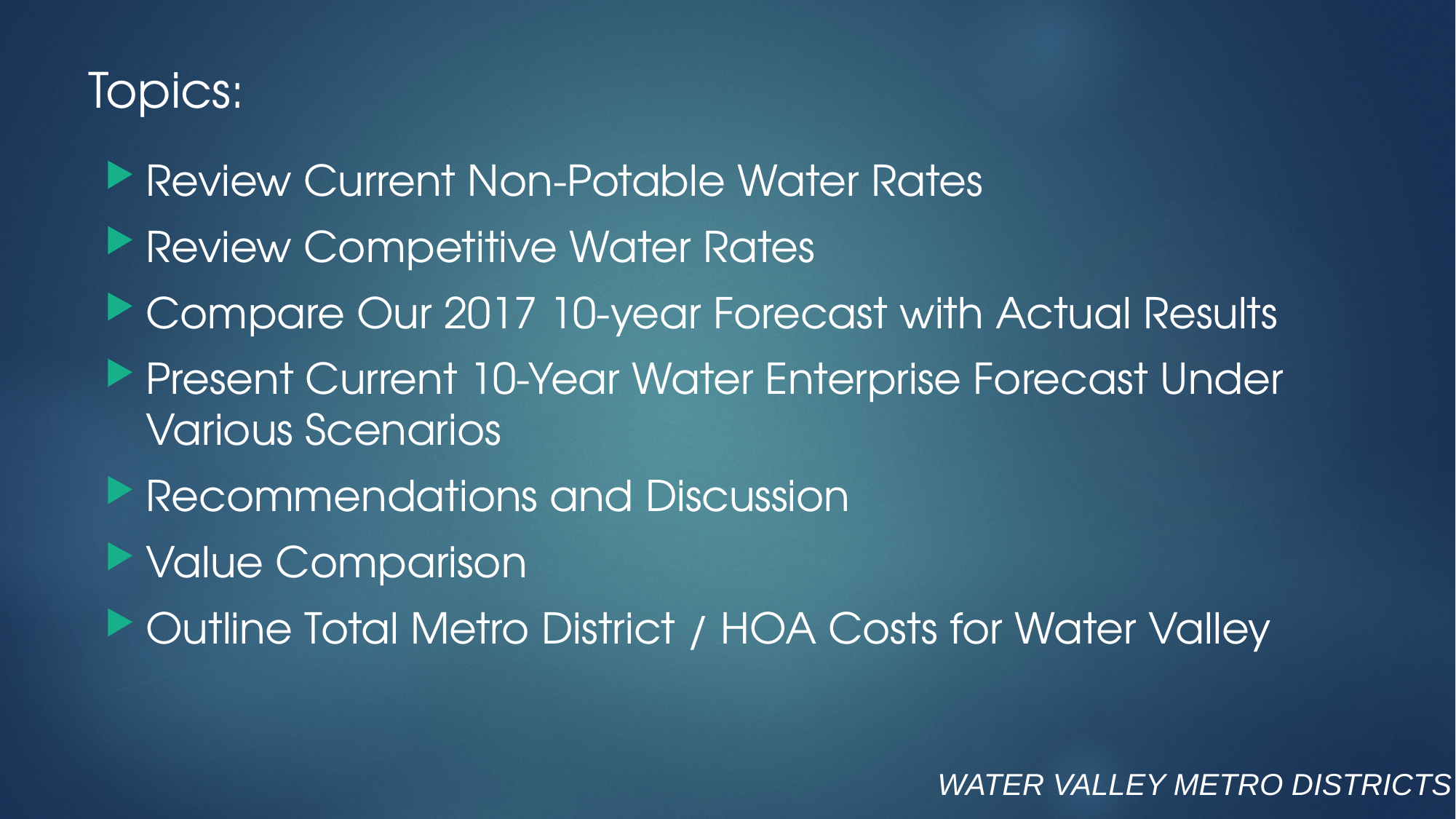

# Topics:
Review Current Non-Potable Water Rates
Review Competitive Water Rates
Compare Our 2017 10-year Forecast with Actual Results
Present Current 10-Year Water Enterprise Forecast Under Various Scenarios
Recommendations and Discussion
Value Comparison
Outline Total Metro District / HOA Costs for Water Valley

Water Valley Metro Districts